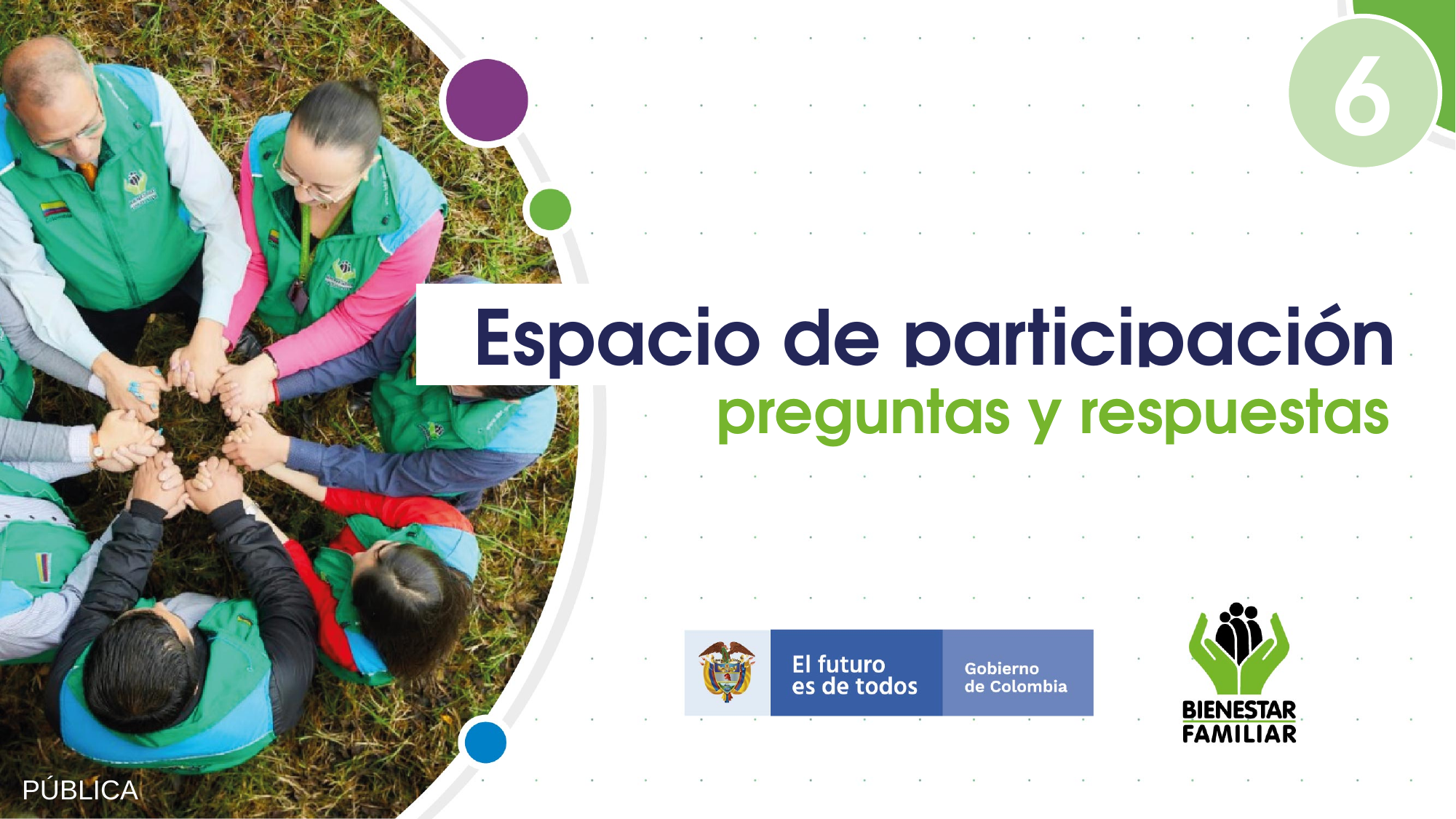

6
Espacio de participación
preguntas y respuestas
PÚBLICA